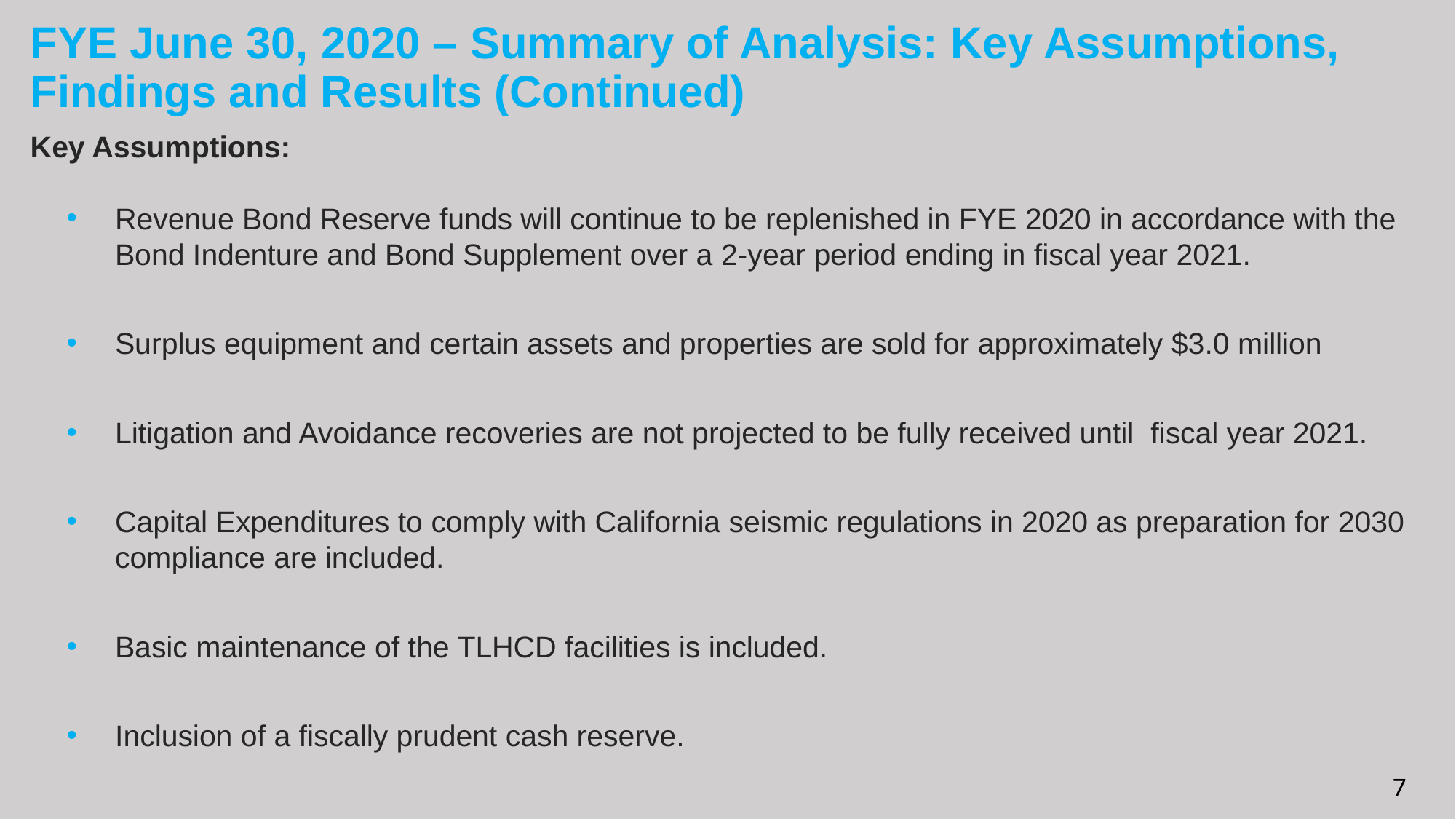

# FYE June 30, 2020 – Summary of Analysis: Key Assumptions, Findings and Results (Continued)
Key Assumptions:

Revenue Bond Reserve funds will continue to be replenished in FYE 2020 in accordance with the Bond Indenture and Bond Supplement over a 2-year period ending in fiscal year 2021.

Surplus equipment and certain assets and properties are sold for approximately $3.0 million

Litigation and Avoidance recoveries are not projected to be fully received until  fiscal year 2021.

Capital Expenditures to comply with California seismic regulations in 2020 as preparation for 2030 compliance are included.

Basic maintenance of the TLHCD facilities is included.

Inclusion of a fiscally prudent cash reserve.
7